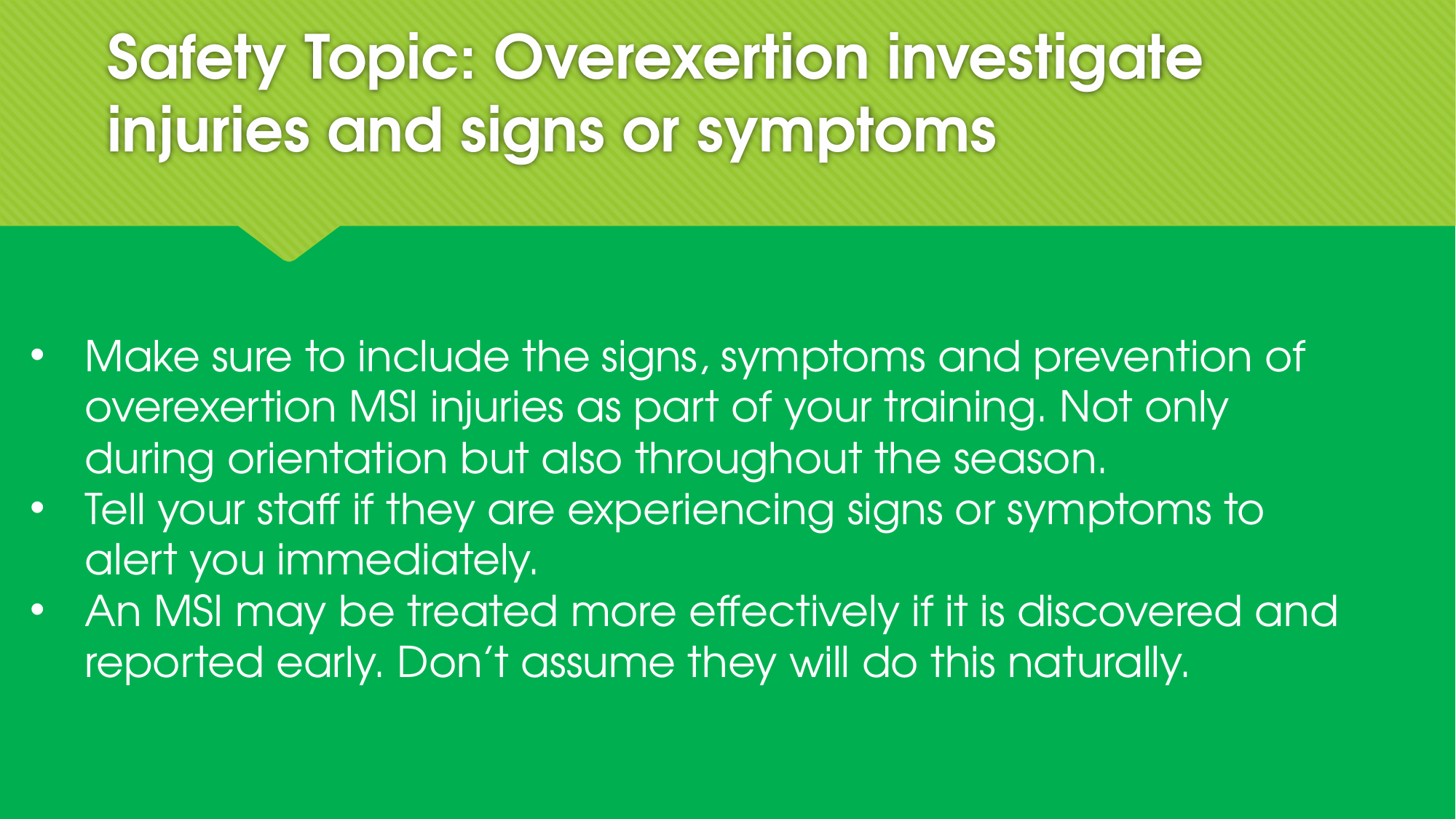

# Safety Topic: Overexertion investigate injuries and signs or symptoms
Make sure to include the signs, symptoms and prevention of overexertion MSI injuries as part of your training. Not only during orientation but also throughout the season.
Tell your staff if they are experiencing signs or symptoms to alert you immediately.
An MSI may be treated more effectively if it is discovered and reported early. Don’t assume they will do this naturally.